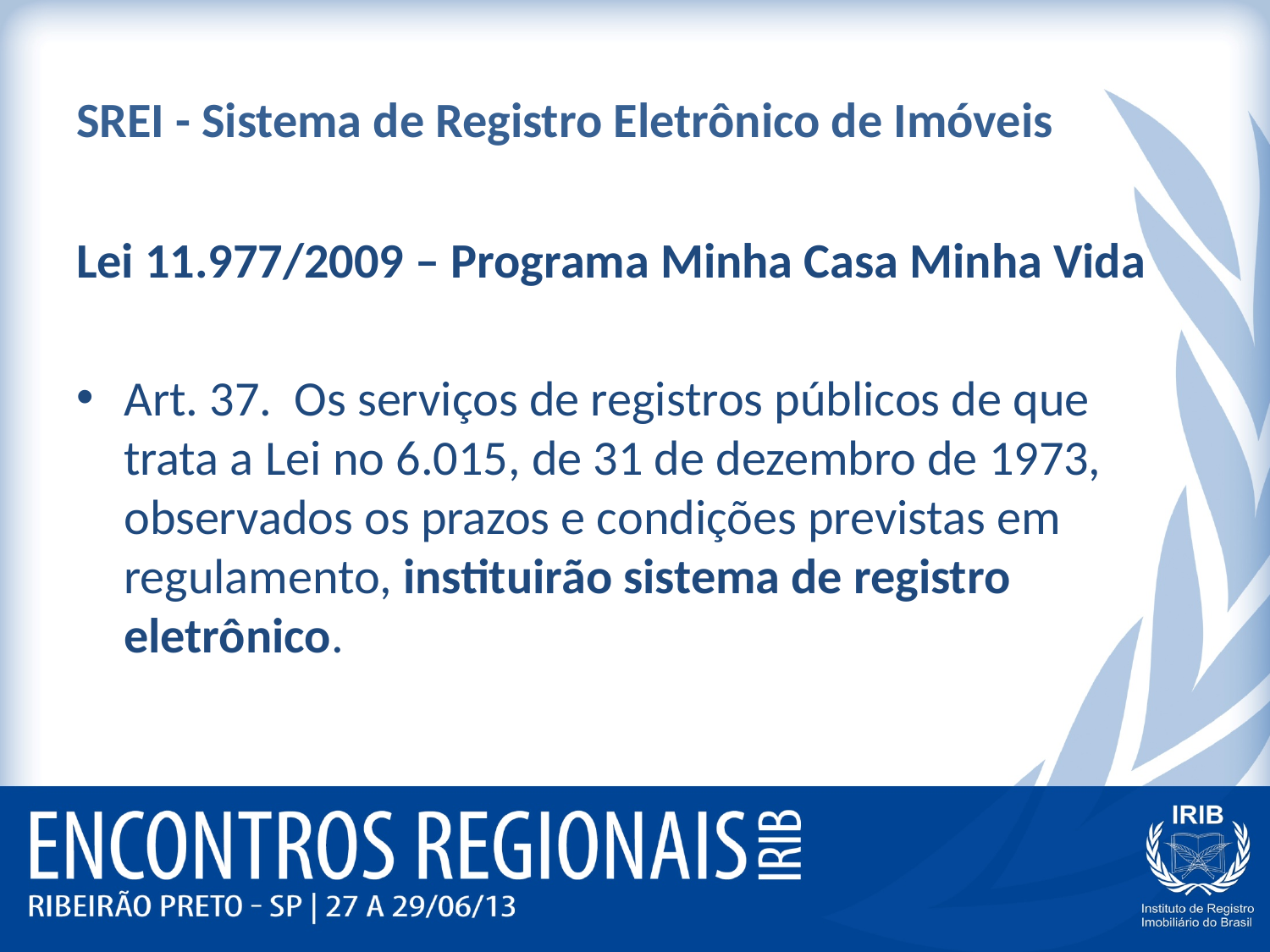

# SREI - Sistema de Registro Eletrônico de Imóveis
Lei 11.977/2009 – Programa Minha Casa Minha Vida

Art. 37.  Os serviços de registros públicos de que trata a Lei no 6.015, de 31 de dezembro de 1973, observados os prazos e condições previstas em regulamento, instituirão sistema de registro eletrônico.